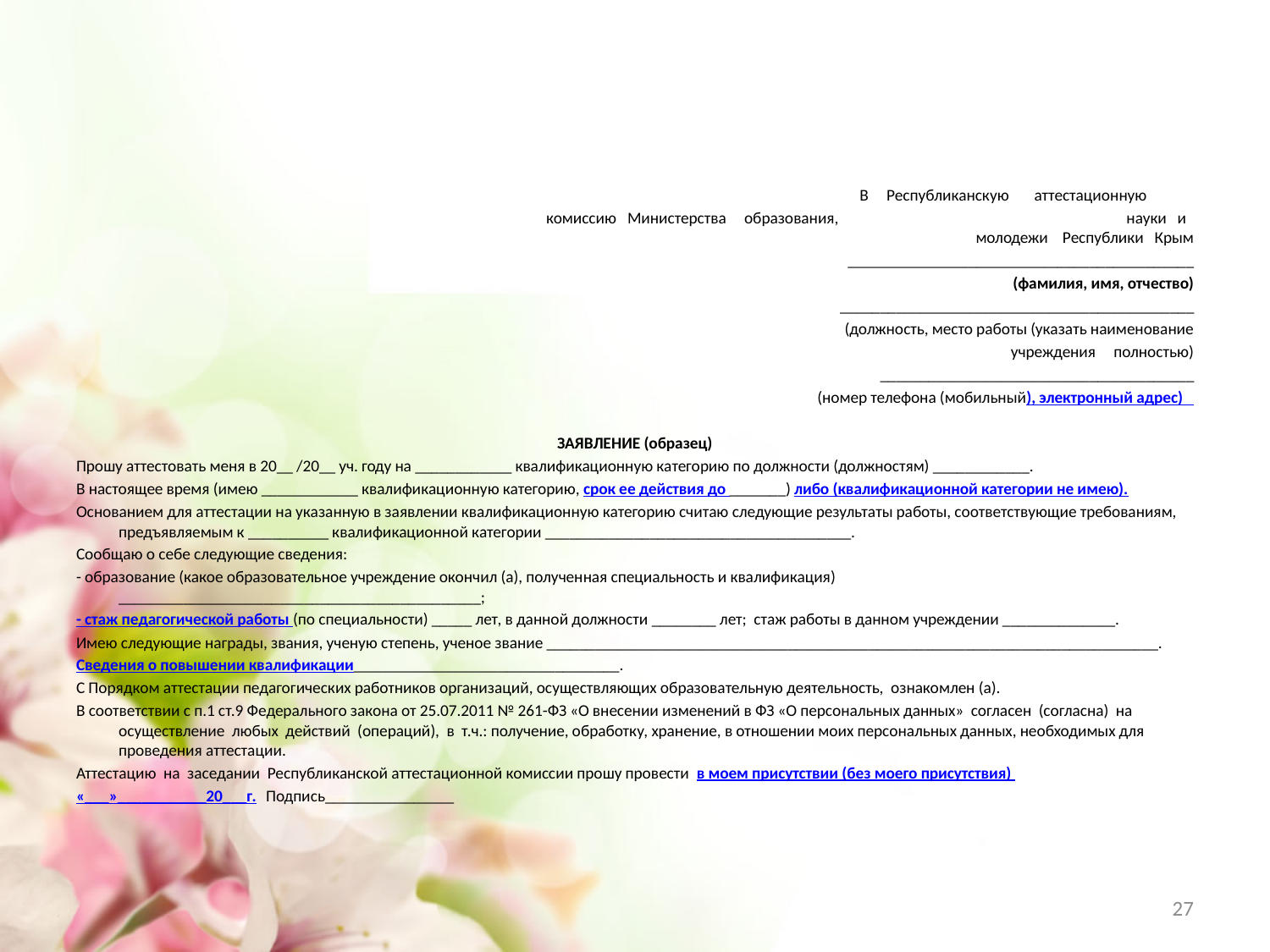

#
В     Республиканскую       аттестационную
                                                                                                                     комиссию   Министерства     образования,                                                                                науки   и   молодежи    Республики   Крым
         ___________________________________________
                                                                                               (фамилия, имя, отчество)
____________________________________________
                                                                   (должность, место работы (указать наименование
                                                               учреждения     полностью)
 _______________________________________
                                                                    (номер телефона (мобильный), электронный адрес)

ЗАЯВЛЕНИЕ (образец)
Прошу аттестовать меня в 20__ /20__ уч. году на ____________ квалификационную категорию по должности (должностям) ____________.
В настоящее время (имею ____________ квалификационную категорию, срок ее действия до _______) либо (квалификационной категории не имею).
Основанием для аттестации на указанную в заявлении квалификационную категорию считаю следующие результаты работы, соответствующие требованиям, предъявляемым к __________ квалификационной категории ______________________________________.
Сообщаю о себе следующие сведения:
- образование (какое образовательное учреждение окончил (а), получен­ная специальность и квалификация) _____________________________________________;
- стаж педагогической работы (по специальности) _____ лет, в данной должности ________ лет;  стаж работы в данном учреждении ______________.
Имею следующие награды, звания, ученую степень, ученое звание ____________________________________________________________________________.
Сведения о повышении квалификации_________________________________.
С Порядком аттестации педагогических работников организаций, осуществляющих образовательную деятельность,  ознакомлен (а).
В соответствии с п.1 ст.9 Федерального закона от 25.07.2011 № 261-ФЗ «О внесении изменений в ФЗ «О персональных данных»  согласен  (согласна)  на  осуществление  любых  действий  (операций),  в  т.ч.: получение, обработку, хранение, в отношении моих персональных данных, необходимых для проведения аттестации.
Аттестацию  на  заседании  Республиканской аттестационной комиссии прошу провести  в моем присутствии (без моего присутствия)
«___»___________20___г.	Подпись________________

27